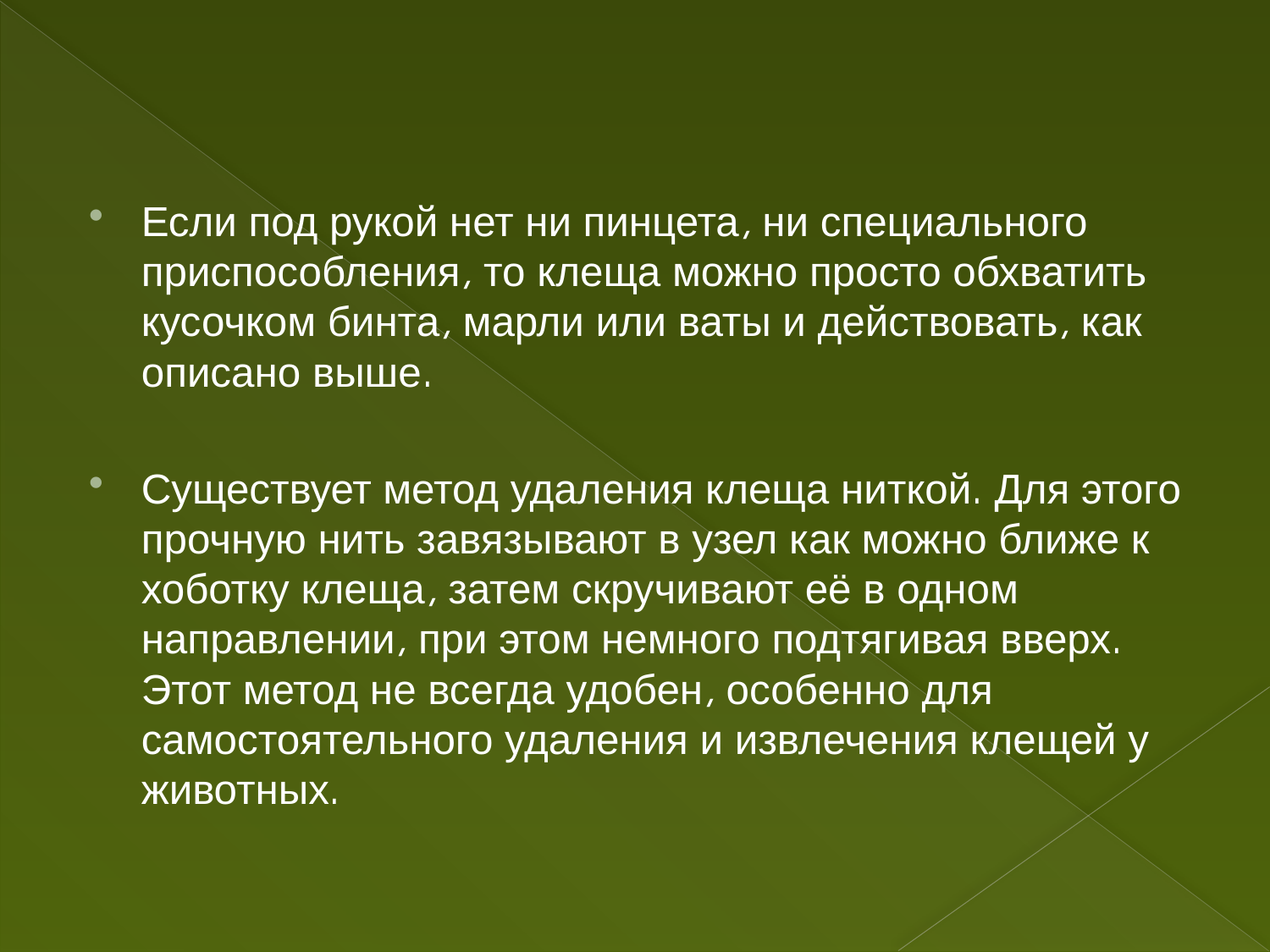

Если под рукой нет ни пинцета, ни специального приспособления, то клеща можно просто обхватить кусочком бинта, марли или ваты и действовать, как описано выше.

Существует метод удаления клеща ниткой. Для этого прочную нить завязывают в узел как можно ближе к хоботку клеща, затем скручивают её в одном направлении, при этом немного подтягивая вверх. Этот метод не всегда удобен, особенно для самостоятельного удаления и извлечения клещей у животных.